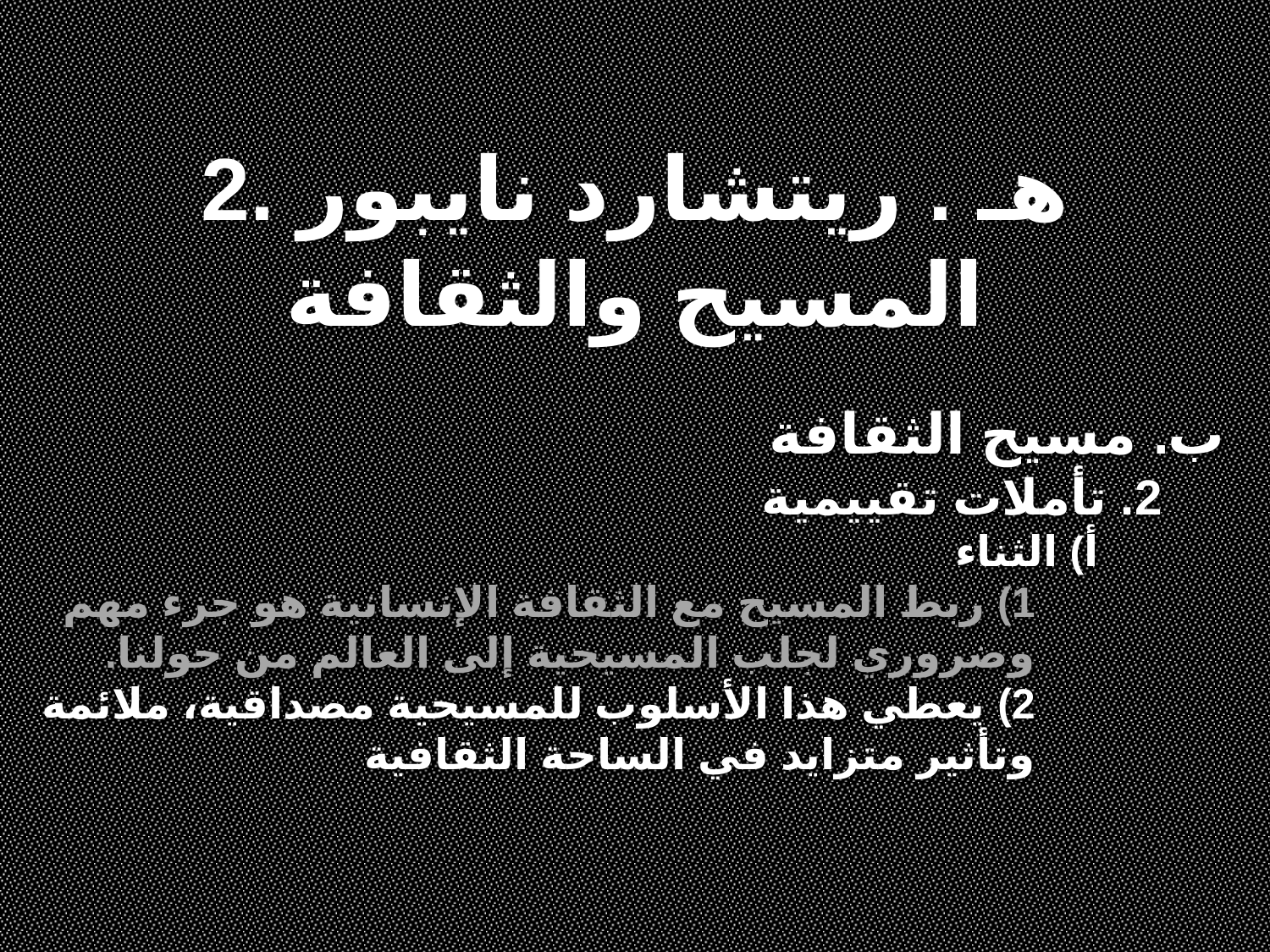

2. هـ . ريتشارد نايبور
المسيح والثقافة

ب. مسيح الثقافة
2. تأملات تقييمية
أ) الثناء
1) ربط المسيح مع الثقافة الإنسانية هو جزء مهم وضروري لجلب المسيحية إلى العالم من حولنا.
2) يعطي هذا الأسلوب للمسيحية مصداقية، ملائمة وتأثير متزايد في الساحة الثقافية